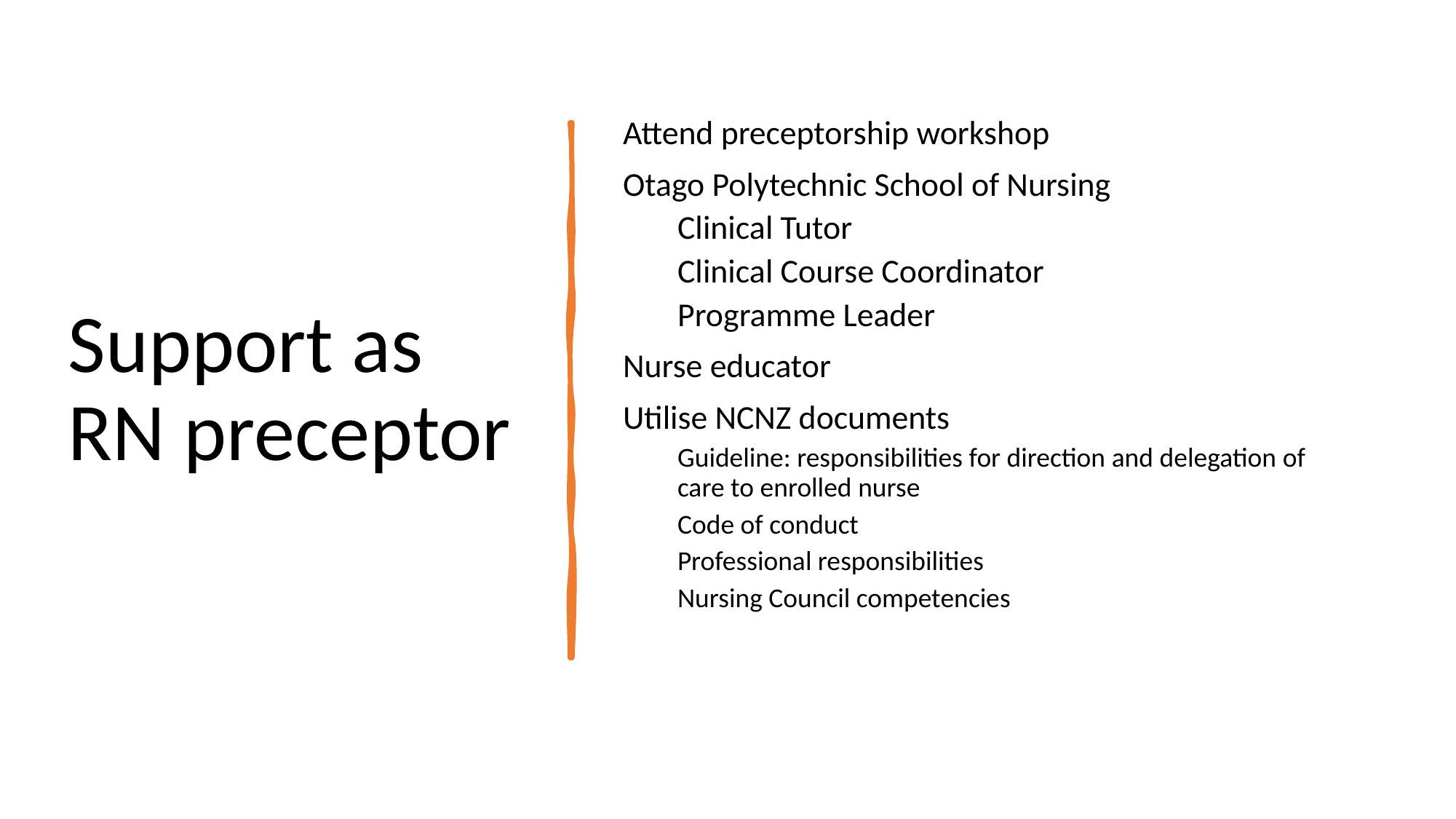

# Support as RN preceptor
Attend preceptorship workshop
Otago Polytechnic School of Nursing
Clinical Tutor
Clinical Course Coordinator
Programme Leader
Nurse educator
Utilise NCNZ documents
Guideline: responsibilities for direction and delegation of care to enrolled nurse
Code of conduct
Professional responsibilities
Nursing Council competencies